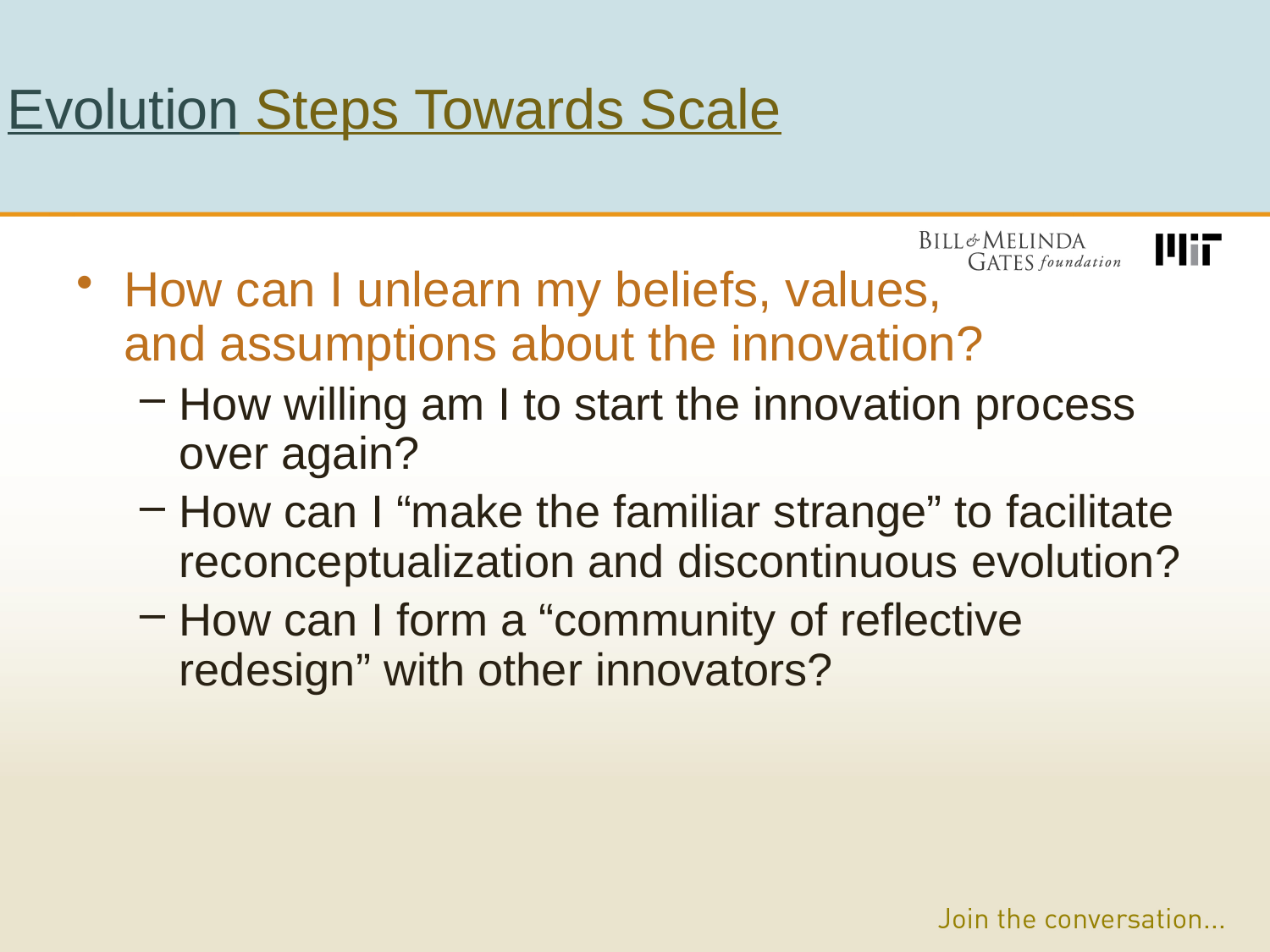

Evolution Steps Towards Scale
How can I unlearn my beliefs, values,
and assumptions about the innovation?
How willing am I to start the innovation process over again?
How can I “make the familiar strange” to facilitate reconceptualization and discontinuous evolution?
How can I form a “community of reflective redesign” with other innovators?